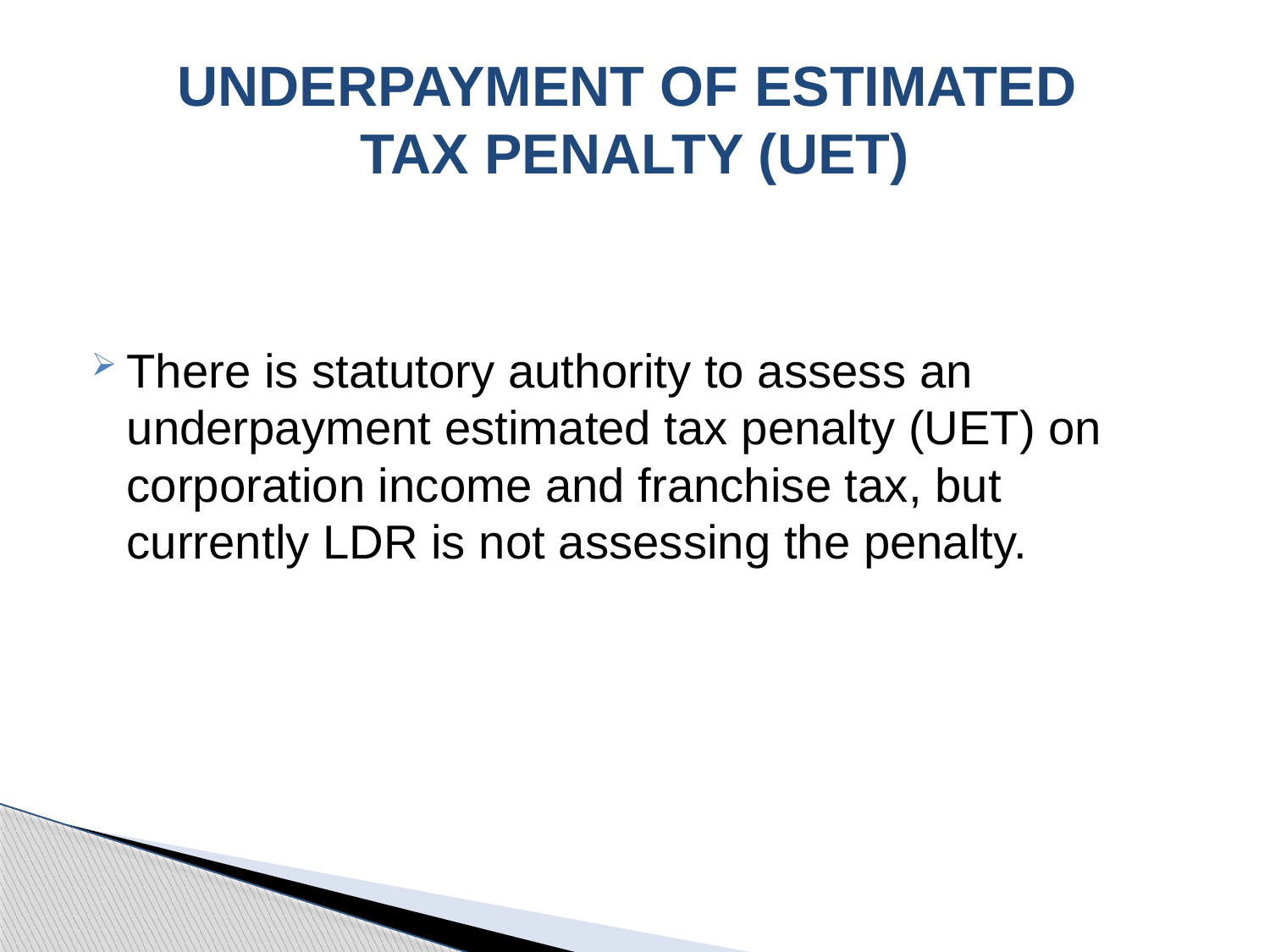

# UNDERPAYMENT OF ESTIMATED TAX PENALTY (UET)

There is statutory authority to assess an underpayment estimated tax penalty (UET) on corporation income and franchise tax, but currently LDR is not assessing the penalty.